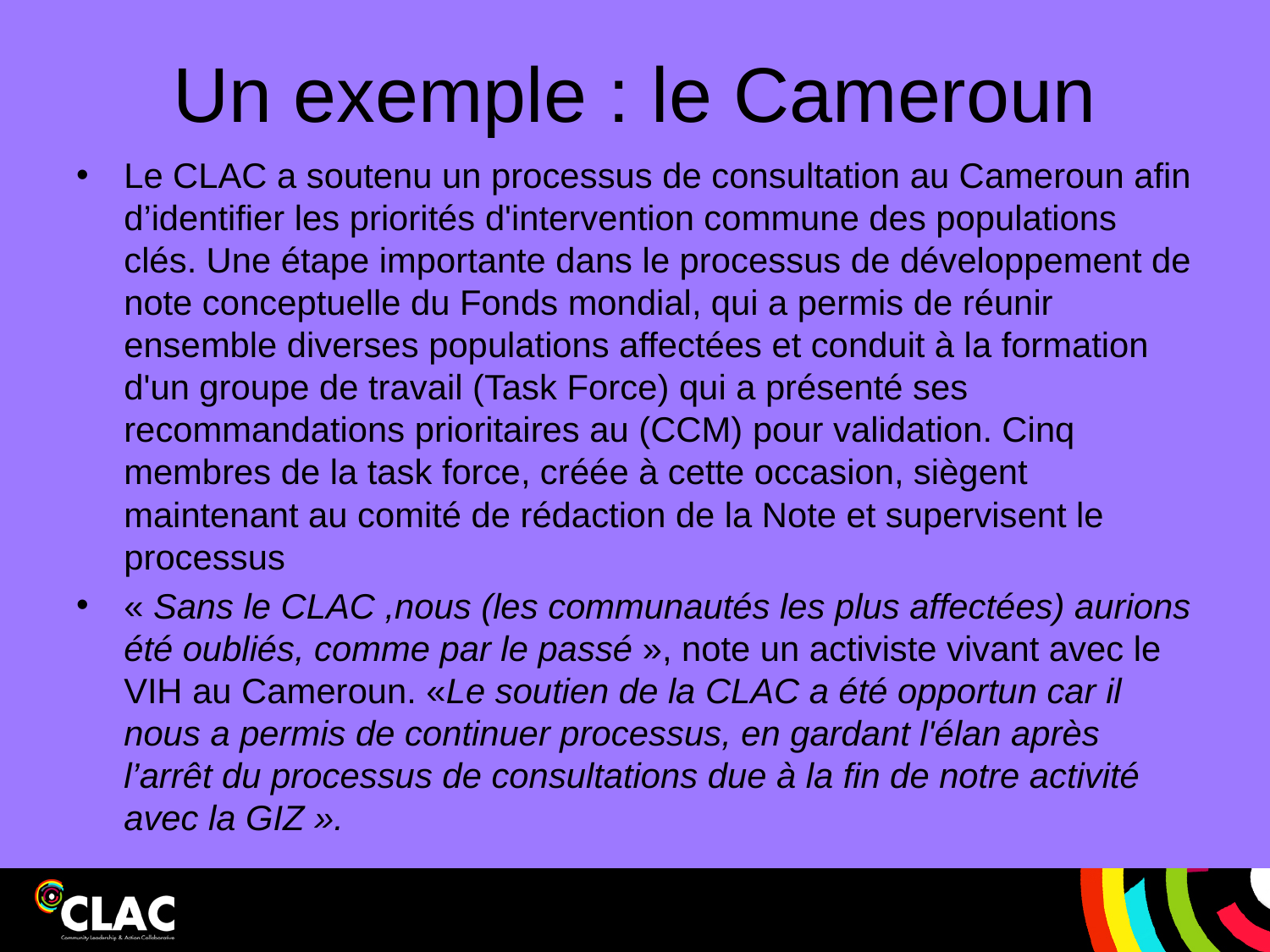

# Un exemple : le Cameroun
Le CLAC a soutenu un processus de consultation au Cameroun afin d’identifier les priorités d'intervention commune des populations clés. Une étape importante dans le processus de développement de note conceptuelle du Fonds mondial, qui a permis de réunir ensemble diverses populations affectées et conduit à la formation d'un groupe de travail (Task Force) qui a présenté ses recommandations prioritaires au (CCM) pour validation. Cinq membres de la task force, créée à cette occasion, siègent maintenant au comité de rédaction de la Note et supervisent le processus
« Sans le CLAC ,nous (les communautés les plus affectées) aurions été oubliés, comme par le passé », note un activiste vivant avec le VIH au Cameroun. «Le soutien de la CLAC a été opportun car il nous a permis de continuer processus, en gardant l'élan après l’arrêt du processus de consultations due à la fin de notre activité avec la GIZ ».